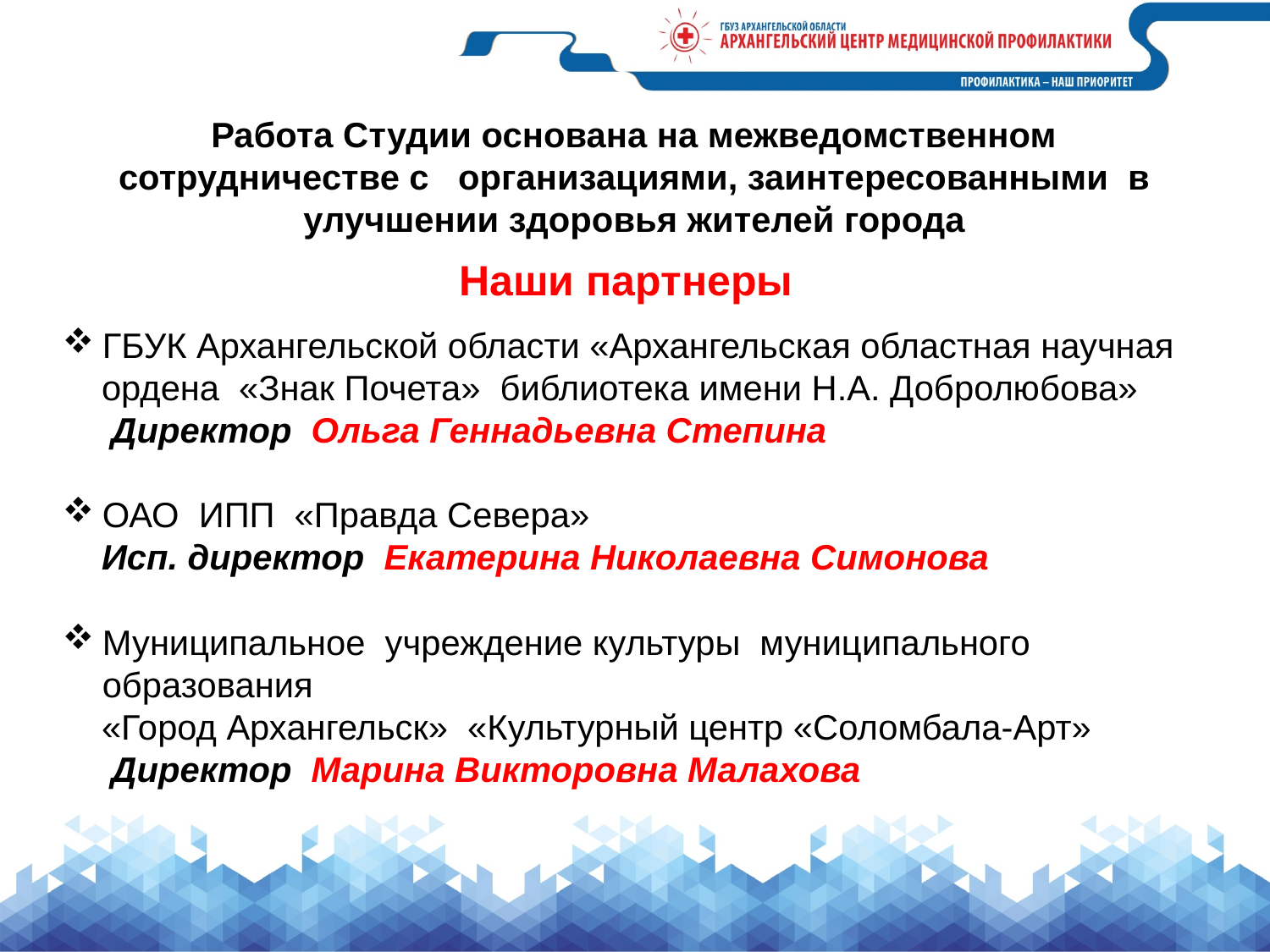

Работа Студии основана на межведомственном  сотрудничестве с   организациями, заинтересованными  в улучшении здоровья жителей города
Наши партнеры
ГБУК Архангельской области «Архангельская областная научная
    ордена  «Знак Почета»  библиотека имени Н.А. Добролюбова»
     Директор  Ольга Геннадьевна Степина

ОАО  ИПП  «Правда Севера»
    Исп. директор  Екатерина Николаевна Симонова

Муниципальное  учреждение культуры  муниципального  образования
    «Город Архангельск»  «Культурный центр «Соломбала-Арт»
     Директор  Марина Викторовна Малахова